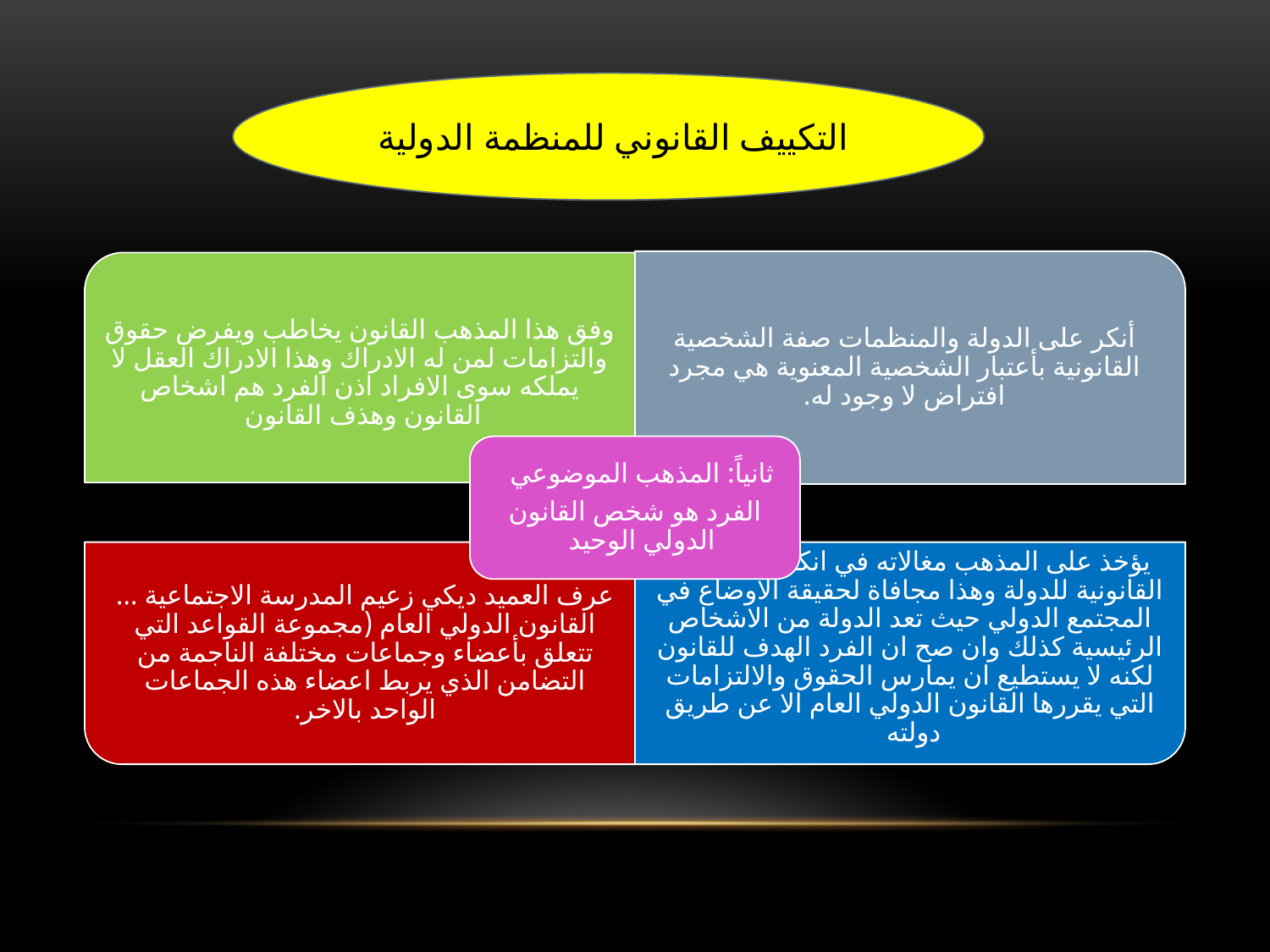

#
التكييف القانوني للمنظمة الدولية
وفق هذا المذهب القانون يخاطب ويفرض حقوق والتزامات لمن له الادراك وهذا الادراك العقل لا يملكه سوى الافراد اذن الفرد هم اشخاص القانون وهذف القانون
أنكر على الدولة والمنظمات صفة الشخصية القانونية بأعتبار الشخصية المعنوية هي مجرد افتراض لا وجود له.
عرف العميد ديكي زعيم المدرسة الاجتماعية ... القانون الدولي العام (مجموعة القواعد التي تتعلق بأعضاء وجماعات مختلفة الناجمة من التضامن الذي يربط اعضاء هذه الجماعات الواحد بالاخر.
يؤخذ على المذهب مغالاته في انكار الشخصية القانونية للدولة وهذا مجافاة لحقيقة الاوضاع في المجتمع الدولي حيث تعد الدولة من الاشخاص الرئيسية كذلك وان صح ان الفرد الهدف للقانون لكنه لا يستطيع ان يمارس الحقوق والالتزامات التي يقررها القانون الدولي العام الا عن طريق دولته
ثانياً: المذهب الموضوعي
 الفرد هو شخص القانون الدولي الوحيد